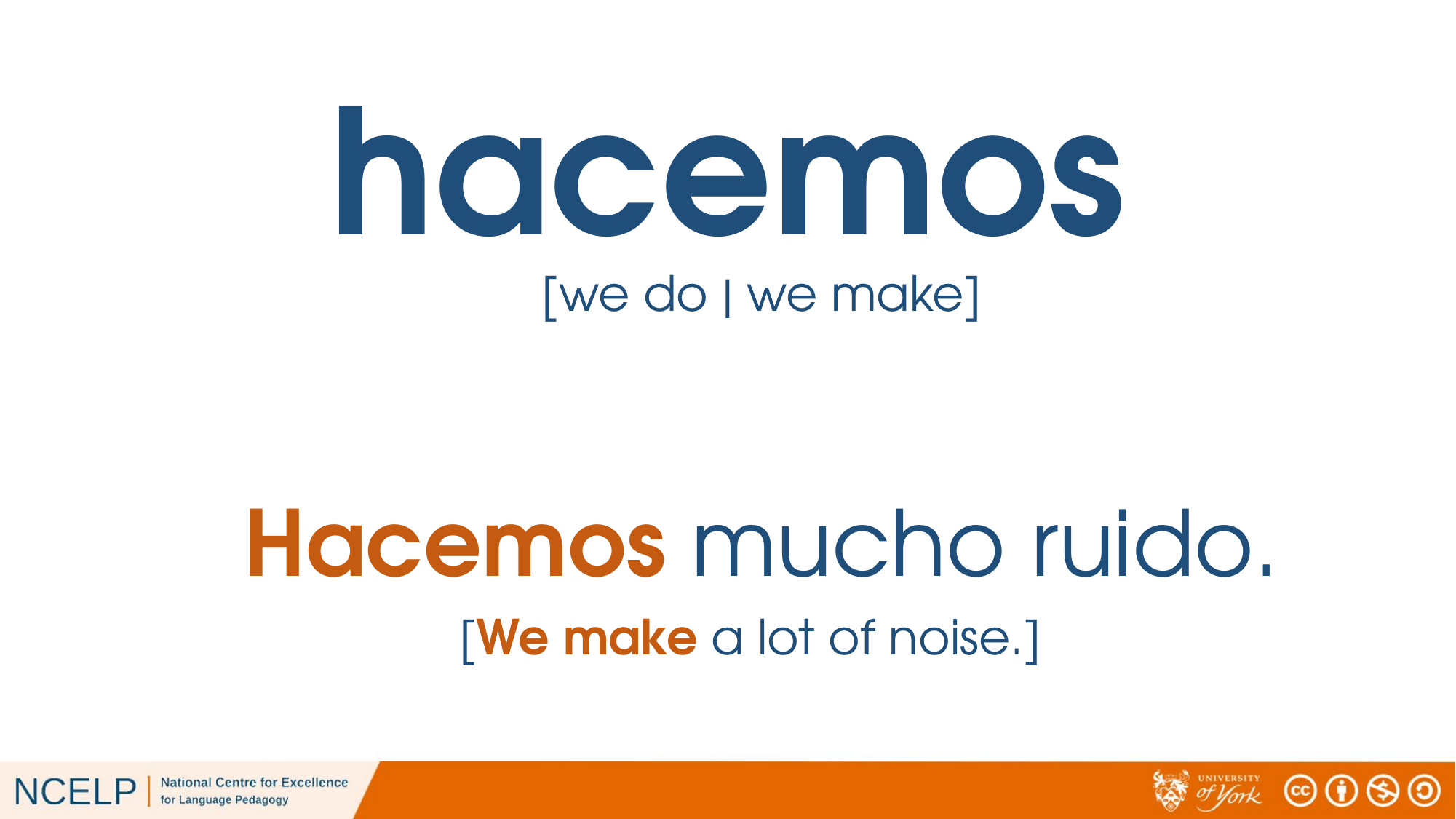

# hacemos
[we do | we make]
 Hacemos mucho ruido.
[We make a lot of noise.]